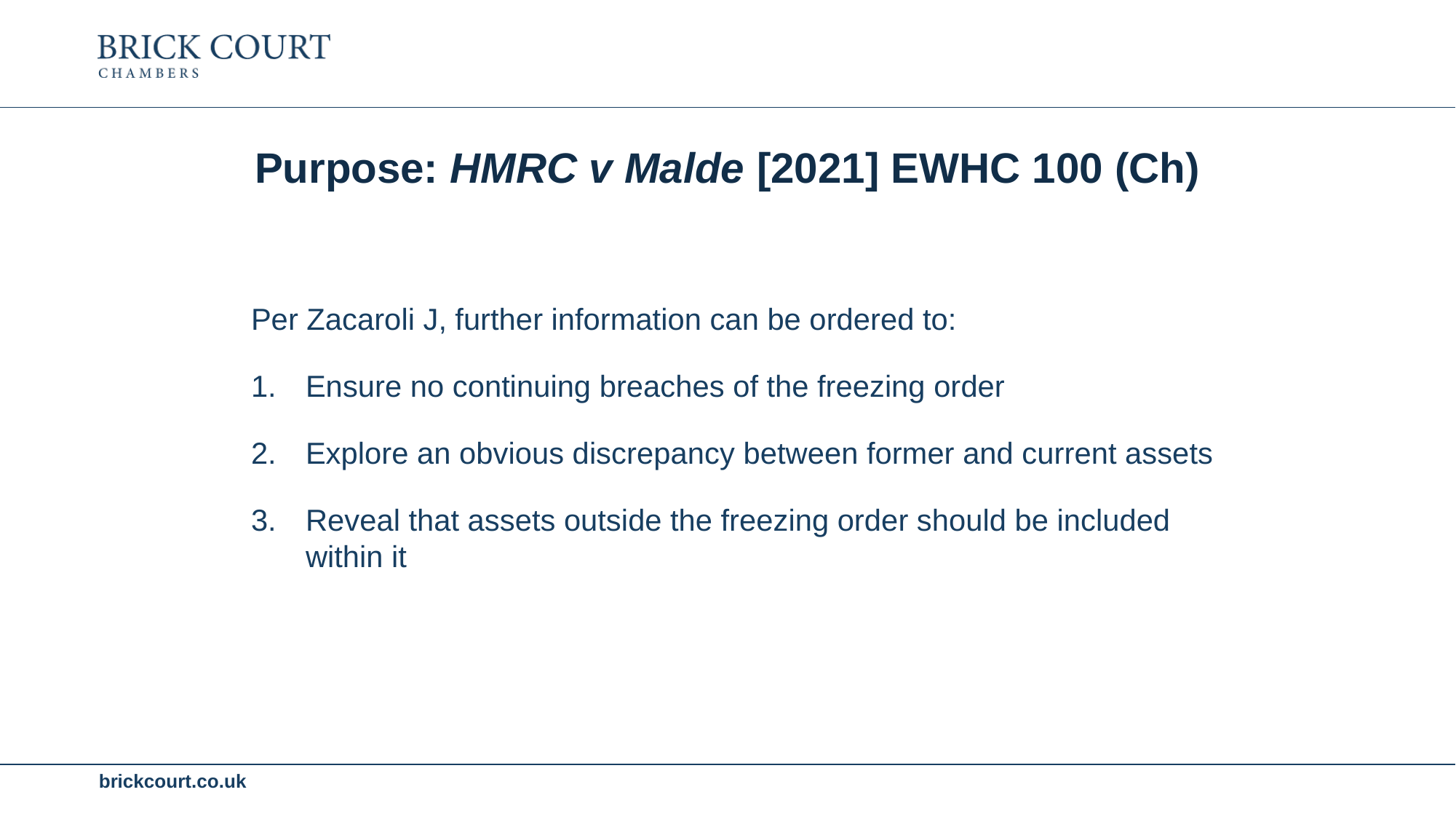

Purpose: HMRC v Malde [2021] EWHC 100 (Ch)

Per Zacaroli J, further information can be ordered to:
Ensure no continuing breaches of the freezing order
Explore an obvious discrepancy between former and current assets
Reveal that assets outside the freezing order should be included within it